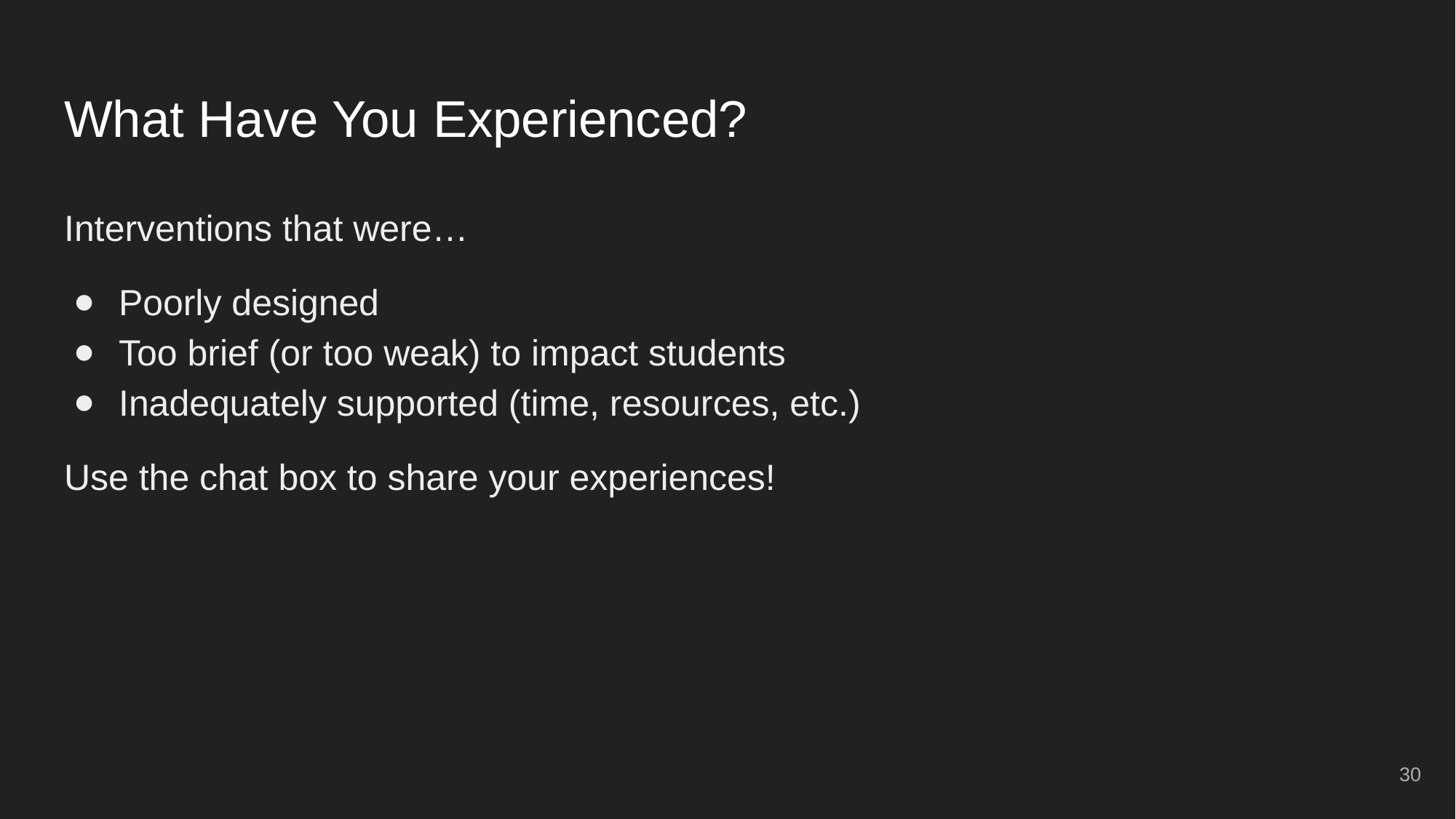

# What Have You Experienced?
Interventions that were…
Poorly designed
Too brief (or too weak) to impact students
Inadequately supported (time, resources, etc.)
Use the chat box to share your experiences!

30